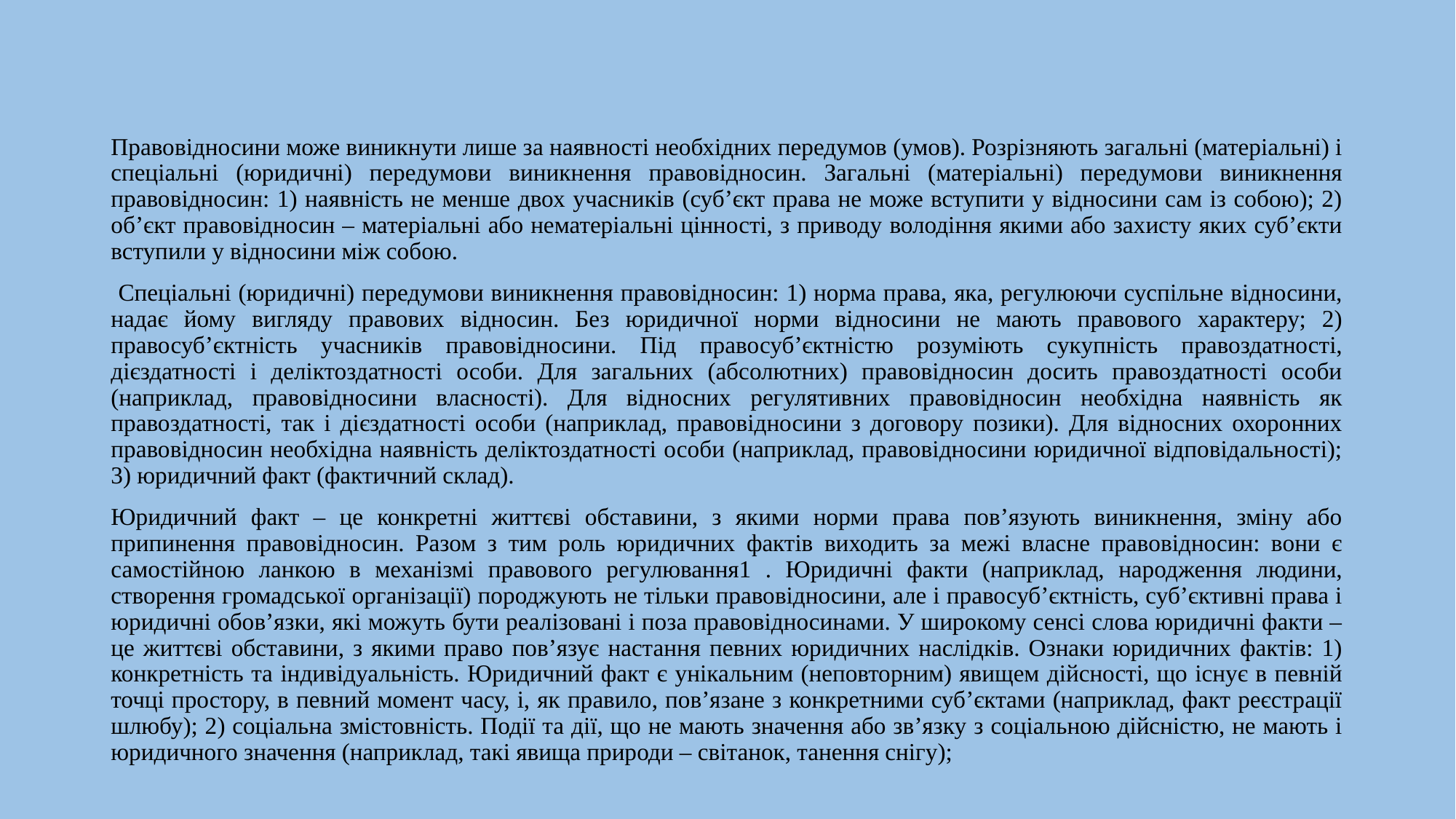

#
Правовідносини може виникнути лише за наявності необхідних передумов (умов). Розрізняють загальні (матеріальні) і спеціальні (юридичні) передумови виникнення правовідносин. Загальні (матеріальні) передумови виникнення правовідносин: 1) наявність не менше двох учасників (суб’єкт права не може вступити у відносини сам із собою); 2) об’єкт правовідносин – матеріальні або нематеріальні цінності, з приводу володіння якими або захисту яких суб’єкти вступили у відносини між собою.
 Спеціальні (юридичні) передумови виникнення правовідносин: 1) норма права, яка, регулюючи суспільне відносини, надає йому вигляду правових відносин. Без юридичної норми відносини не мають правового характеру; 2) правосуб’єктність учасників правовідносини. Під правосуб’єктністю розуміють сукупність правоздатності, дієздатності і деліктоздатності особи. Для загальних (абсолютних) правовідносин досить правоздатності особи (наприклад, правовідносини власності). Для відносних регулятивних правовідносин необхідна наявність як правоздатності, так і дієздатності особи (наприклад, правовідносини з договору позики). Для відносних охоронних правовідносин необхідна наявність деліктоздатності особи (наприклад, правовідносини юридичної відповідальності); 3) юридичний факт (фактичний склад).
Юридичний факт – це конкретні життєві обставини, з якими норми права пов’язують виникнення, зміну або припинення правовідносин. Разом з тим роль юридичних фактів виходить за межі власне правовідносин: вони є самостійною ланкою в механізмі правового регулювання1 . Юридичні факти (наприклад, народження людини, створення громадської організації) породжують не тільки правовідносини, але і правосуб’єктність, суб’єктивні права і юридичні обов’язки, які можуть бути реалізовані і поза правовідносинами. У широкому сенсі слова юридичні факти – це життєві обставини, з якими право пов’язує настання певних юридичних наслідків. Ознаки юридичних фактів: 1) конкретність та індивідуальність. Юридичний факт є унікальним (неповторним) явищем дійсності, що існує в певній точці простору, в певний момент часу, і, як правило, пов’язане з конкретними суб’єктами (наприклад, факт реєстрації шлюбу); 2) соціальна змістовність. Події та дії, що не мають значення або зв’язку з соціальною дійсністю, не мають і юридичного значення (наприклад, такі явища природи – світанок, танення снігу);